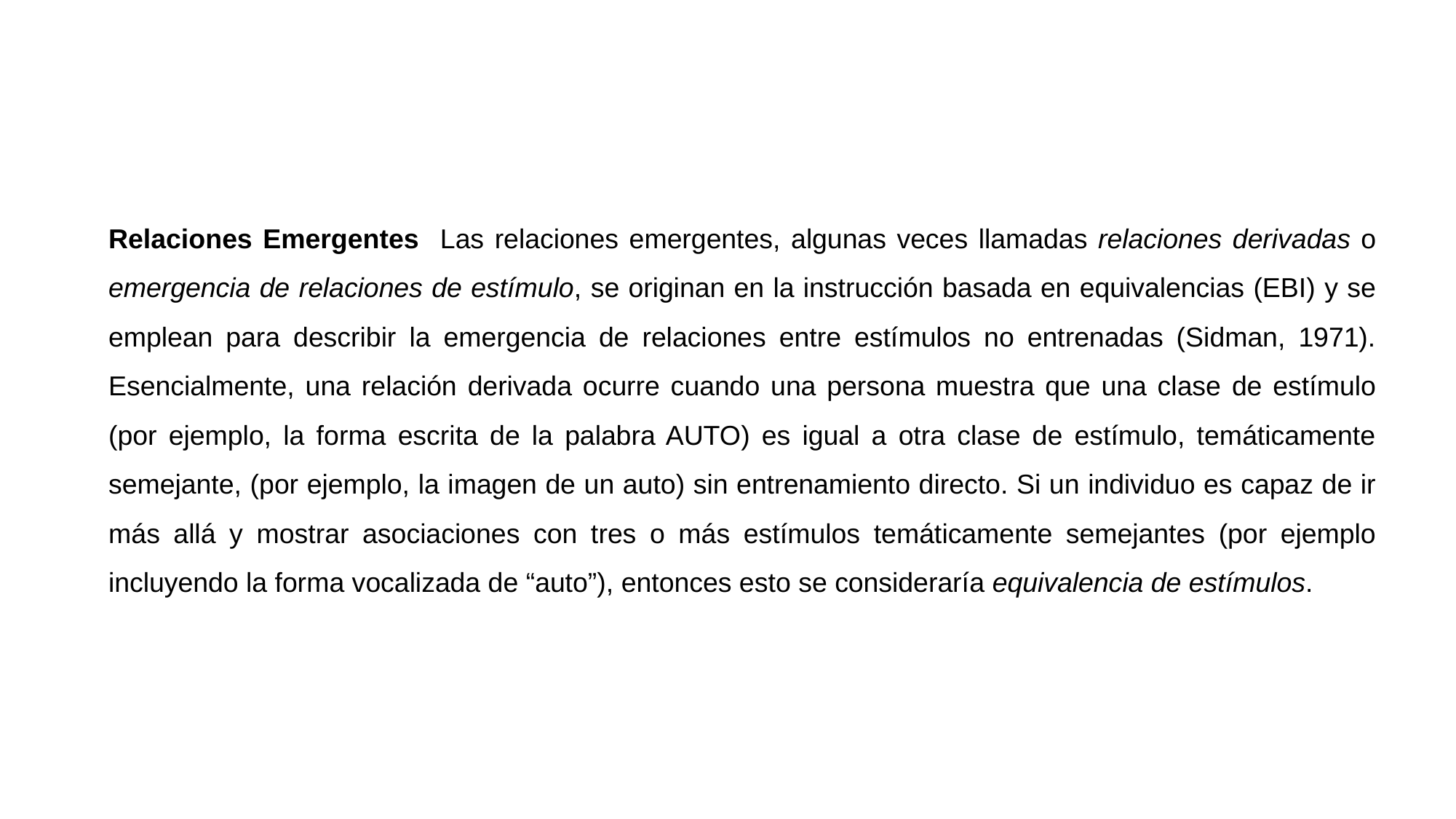

Relaciones Emergentes  Las relaciones emergentes, algunas veces llamadas relaciones derivadas o emergencia de relaciones de estímulo, se originan en la instrucción basada en equivalencias (EBI) y se emplean para describir la emergencia de relaciones entre estímulos no entrenadas (Sidman, 1971). Esencialmente, una relación derivada ocurre cuando una persona muestra que una clase de estímulo (por ejemplo, la forma escrita de la palabra AUTO) es igual a otra clase de estímulo, temáticamente semejante, (por ejemplo, la imagen de un auto) sin entrenamiento directo. Si un individuo es capaz de ir más allá y mostrar asociaciones con tres o más estímulos temáticamente semejantes (por ejemplo incluyendo la forma vocalizada de “auto”), entonces esto se consideraría equivalencia de estímulos.